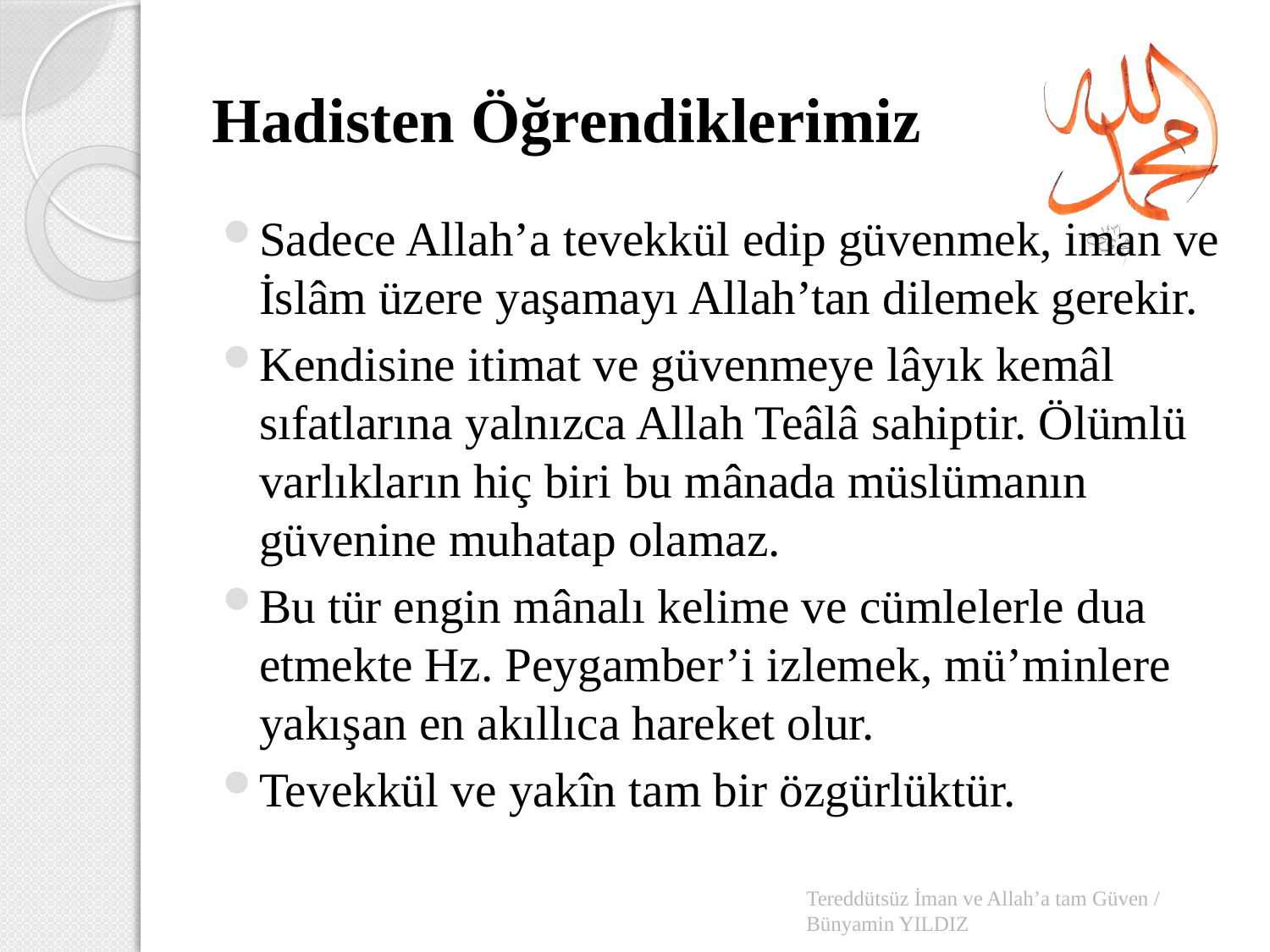

# Hadisten Öğrendiklerimiz
Sadece Allah’a tevekkül edip güvenmek, iman ve İslâm üzere yaşamayı Allah’tan dilemek gerekir.
Kendisine itimat ve güvenmeye lâyık kemâl sıfatlarına yalnızca Allah Teâlâ sahiptir. Ölümlü varlıkların hiç biri bu mânada müslümanın güvenine muhatap olamaz.
Bu tür engin mânalı kelime ve cümlelerle dua etmekte Hz. Peygamber’i izlemek, mü’minlere yakışan en akıllıca hareket olur.
Tevekkül ve yakîn tam bir özgürlüktür.

Tereddütsüz İman ve Allah’a tam Güven / Bünyamin YILDIZ